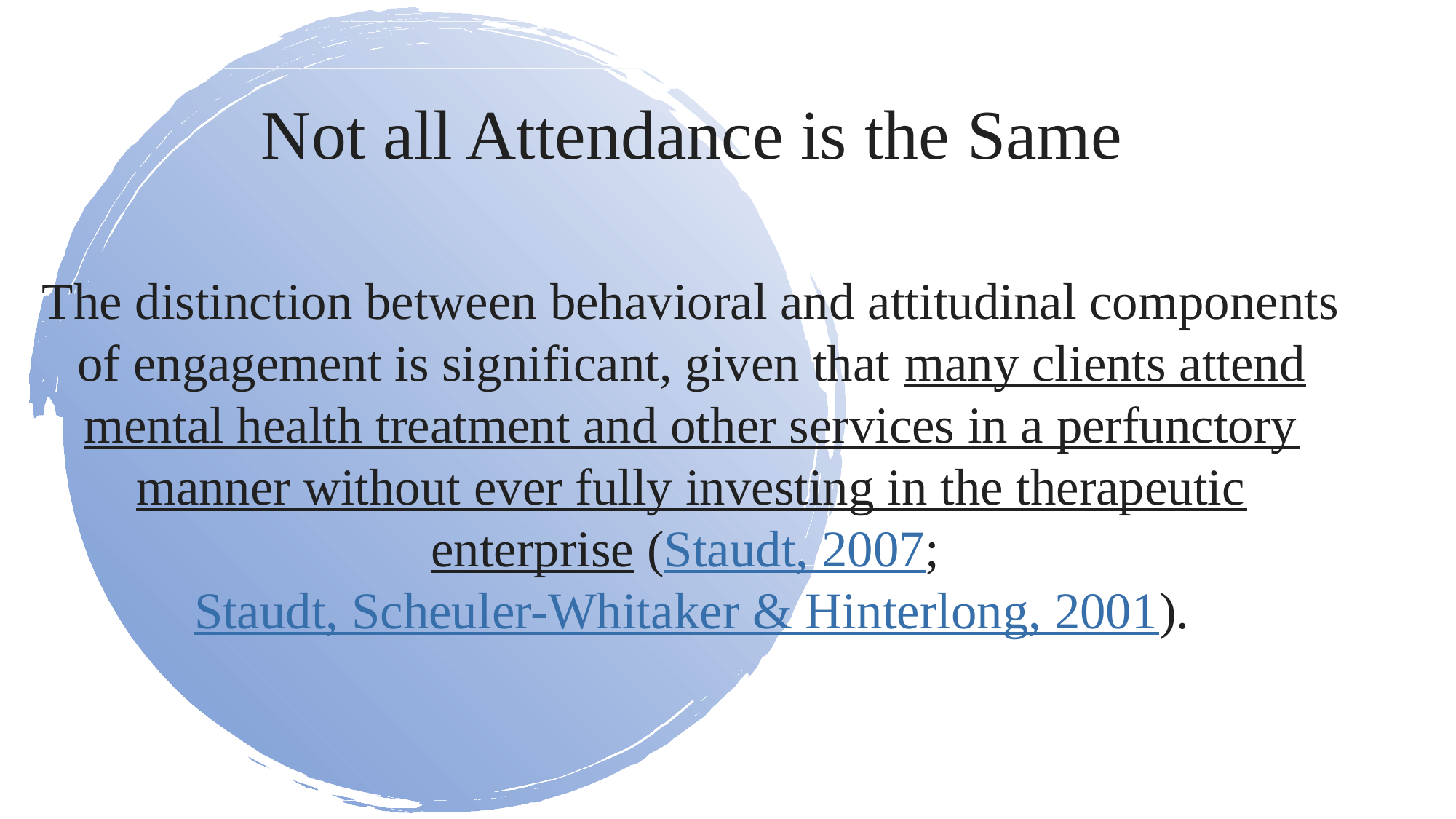

# Not all Attendance is the Same

The distinction between behavioral and attitudinal components of engagement is significant, given that many clients attend mental health treatment and other services in a perfunctory manner without ever fully investing in the therapeutic enterprise (Staudt, 2007; Staudt, Scheuler-Whitaker & Hinterlong, 2001).